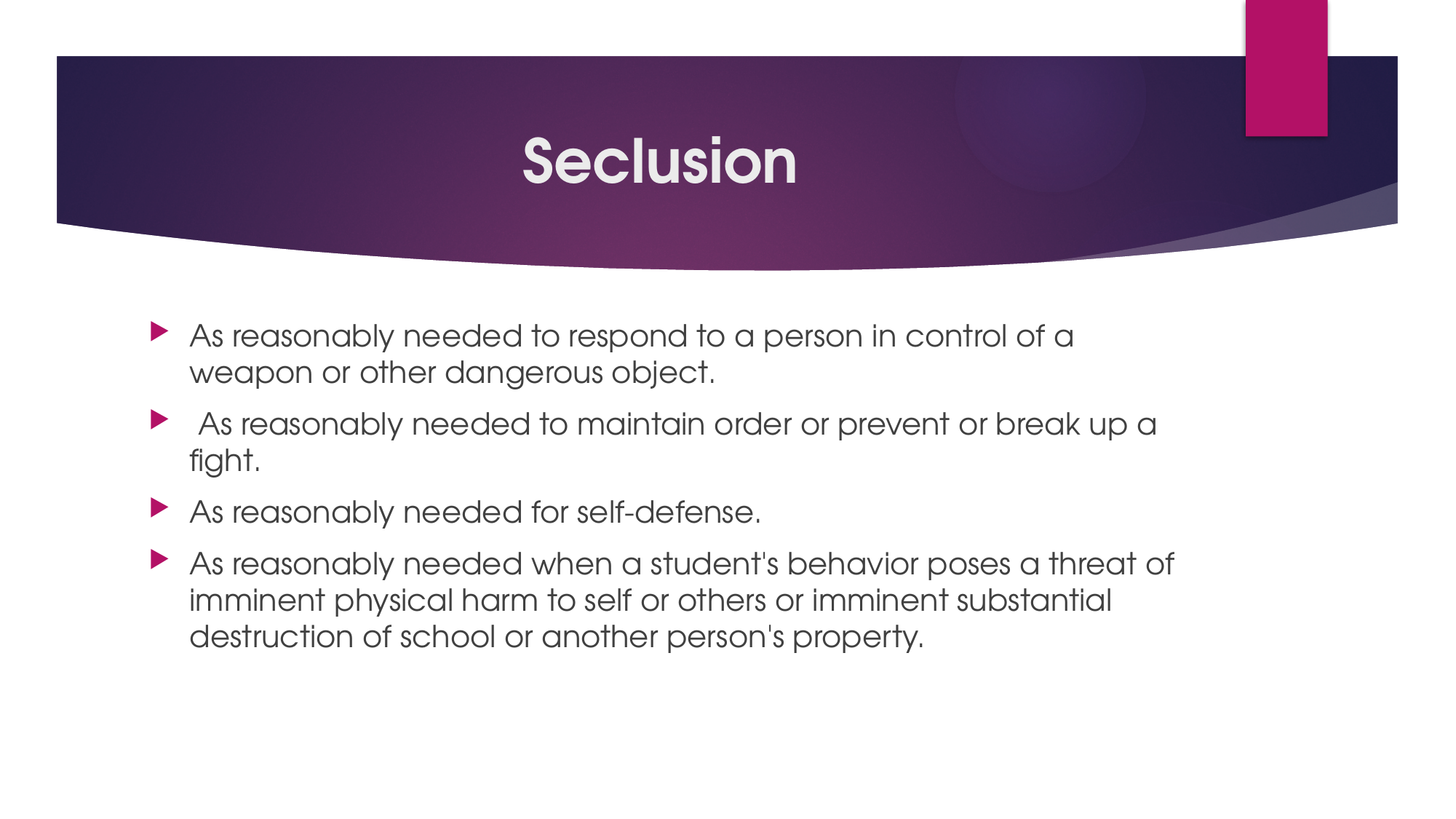

# Seclusion
As reasonably needed to respond to a person in control of a weapon or other dangerous object.
 As reasonably needed to maintain order or prevent or break up a fight.
As reasonably needed for self‑defense.
As reasonably needed when a student's behavior poses a threat of imminent physical harm to self or others or imminent substantial destruction of school or another person's property.